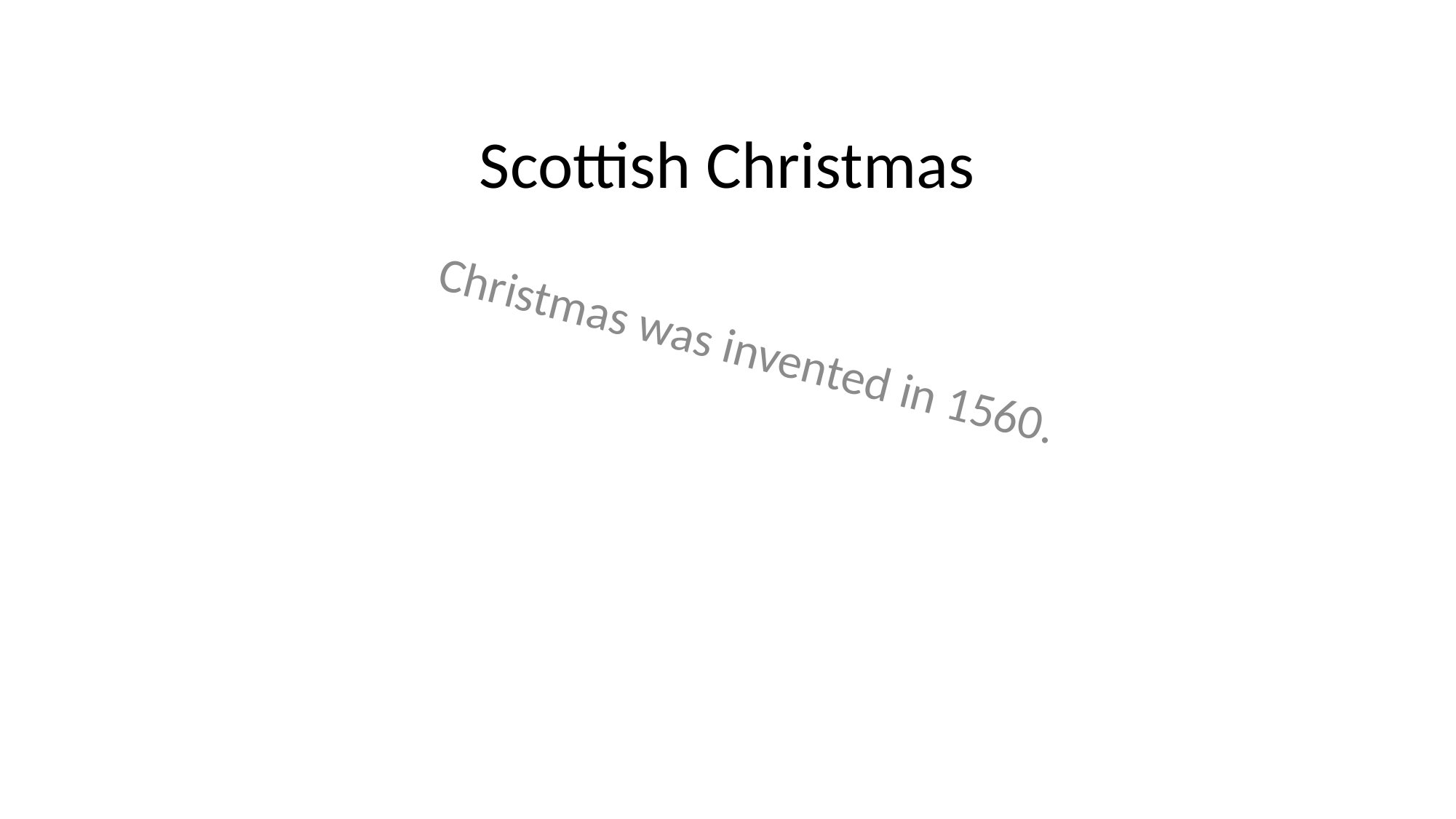

# Scottish Christmas
Christmas was invented in 1560.